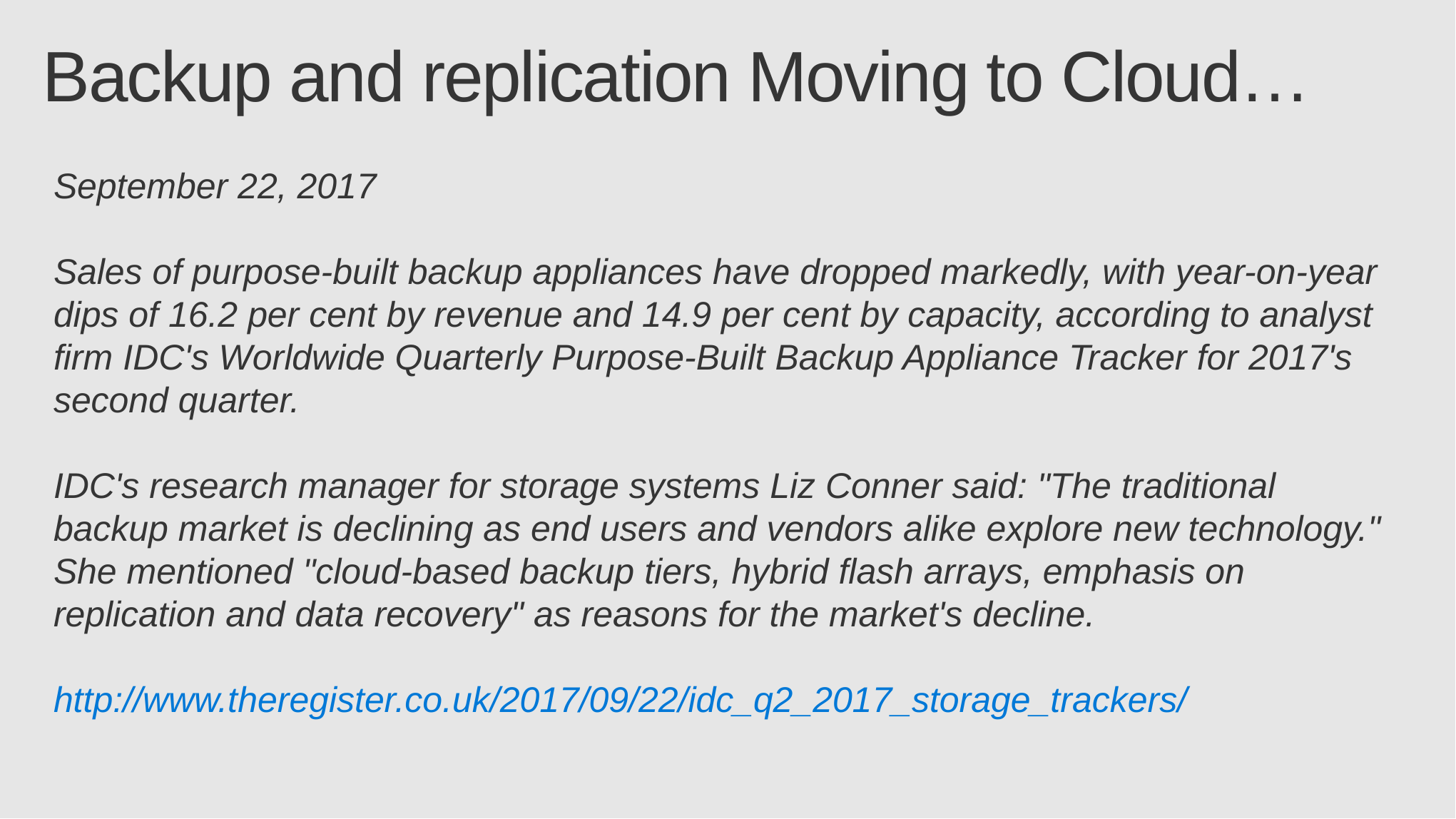

Backup and replication Moving to Cloud…
September 22, 2017

Sales of purpose-built backup appliances have dropped markedly, with year-on-year dips of 16.2 per cent by revenue and 14.9 per cent by capacity, according to analyst firm IDC's Worldwide Quarterly Purpose-Built Backup Appliance Tracker for 2017's second quarter.

IDC's research manager for storage systems Liz Conner said: "The traditional
backup market is declining as end users and vendors alike explore new technology."
She mentioned "cloud-based backup tiers, hybrid flash arrays, emphasis on replication and data recovery" as reasons for the market's decline.

http://www.theregister.co.uk/2017/09/22/idc_q2_2017_storage_trackers/